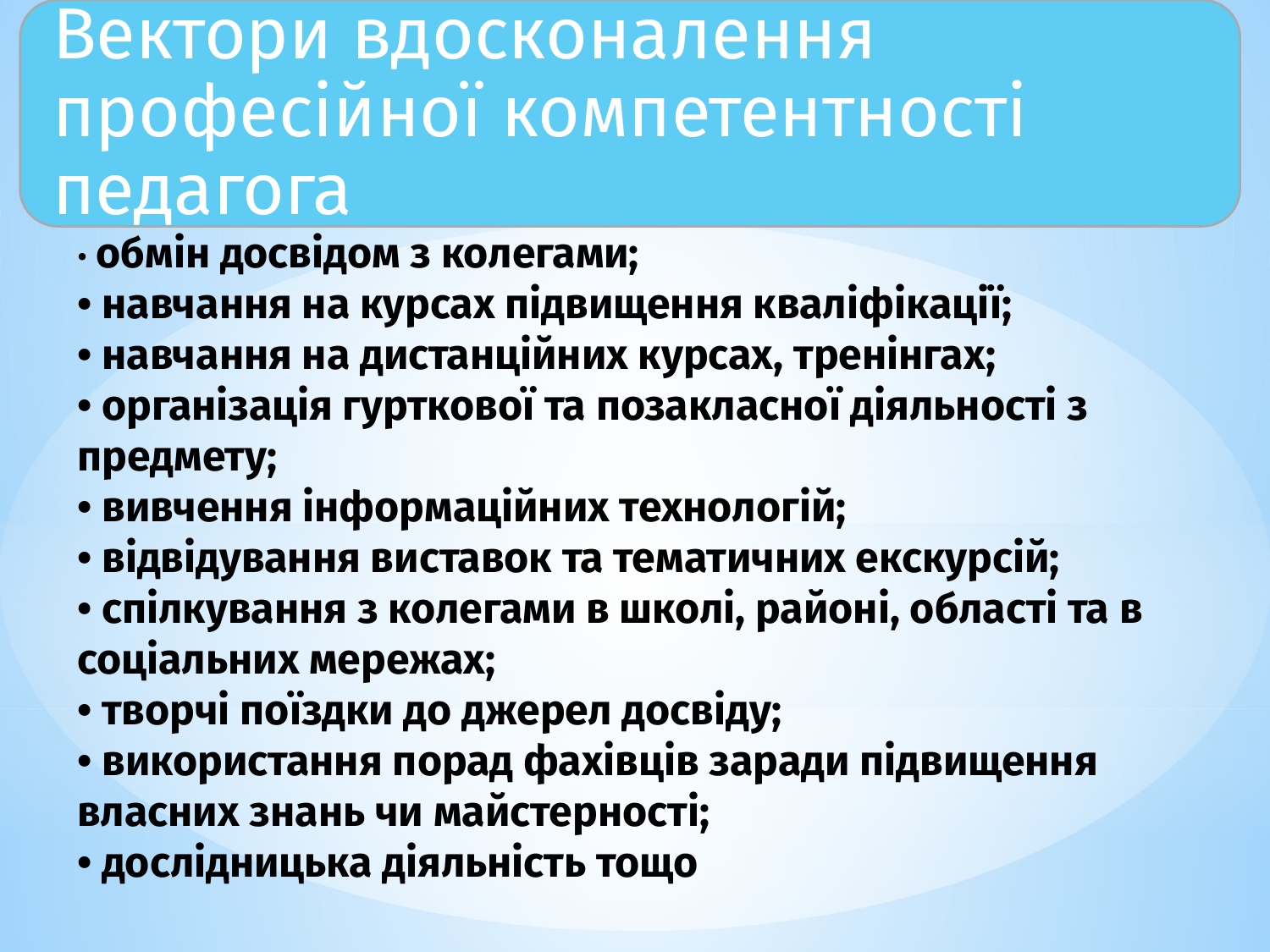

Вектори вдосконалення професійної компетентності педагога
• обмін досвідом з колегами;
• навчання на курсах підвищення кваліфікації;
• навчання на дистанційних курсах, тренінгах;
• організація гурткової та позакласної діяльності з предмету;
• вивчення інформаційних технологій;
• відвідування виставок та тематичних екскурсій;
• спілкування з колегами в школі, районі, області та в соціальних мережах;
• творчі поїздки до джерел досвіду;
• використання порад фахівців заради підвищення власних знань чи майстерності;
• дослідницька діяльність тощо